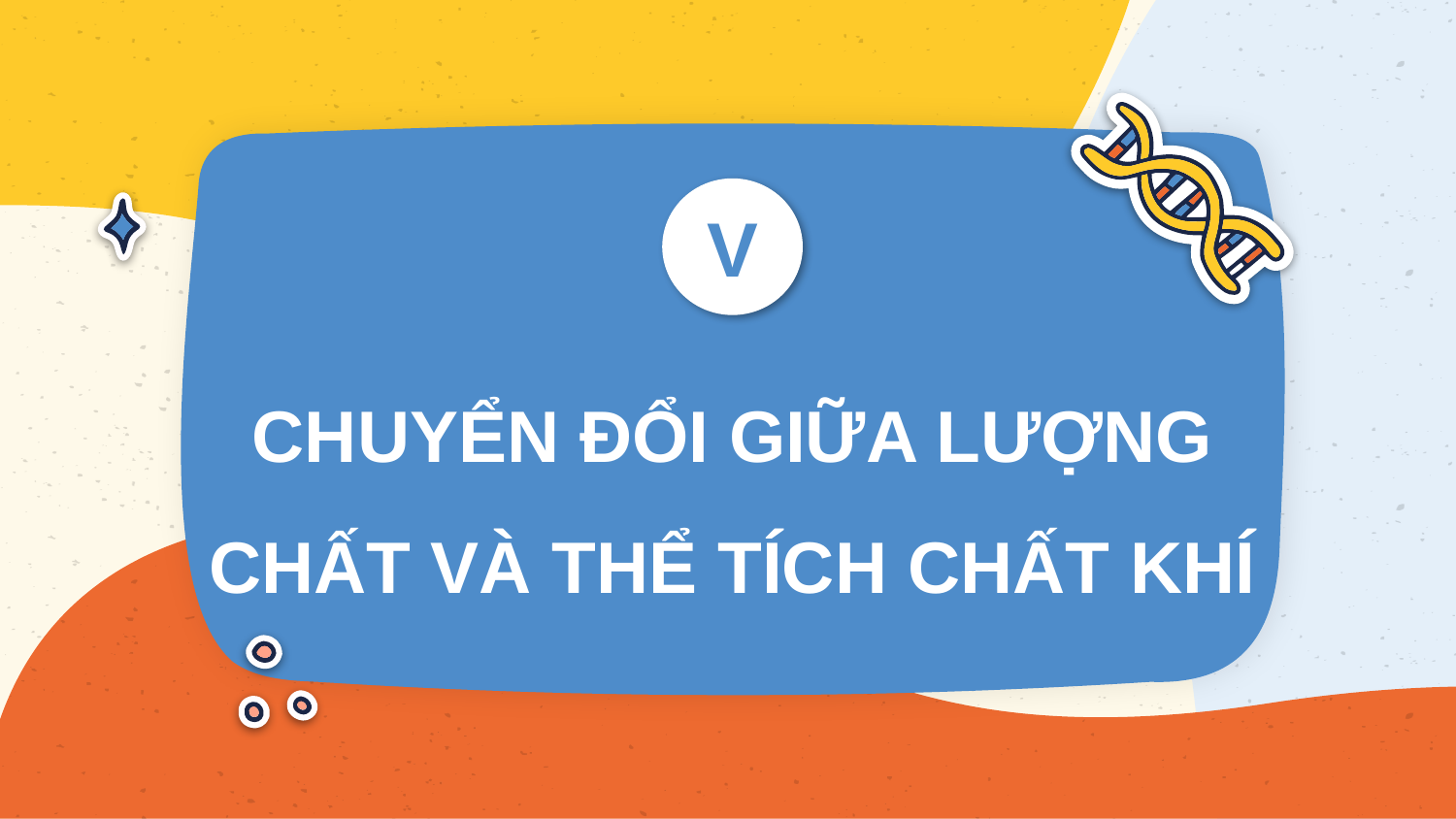

V

CHUYỂN ĐỔI GIỮA LƯỢNG CHẤT VÀ THỂ TÍCH CHẤT KHÍ